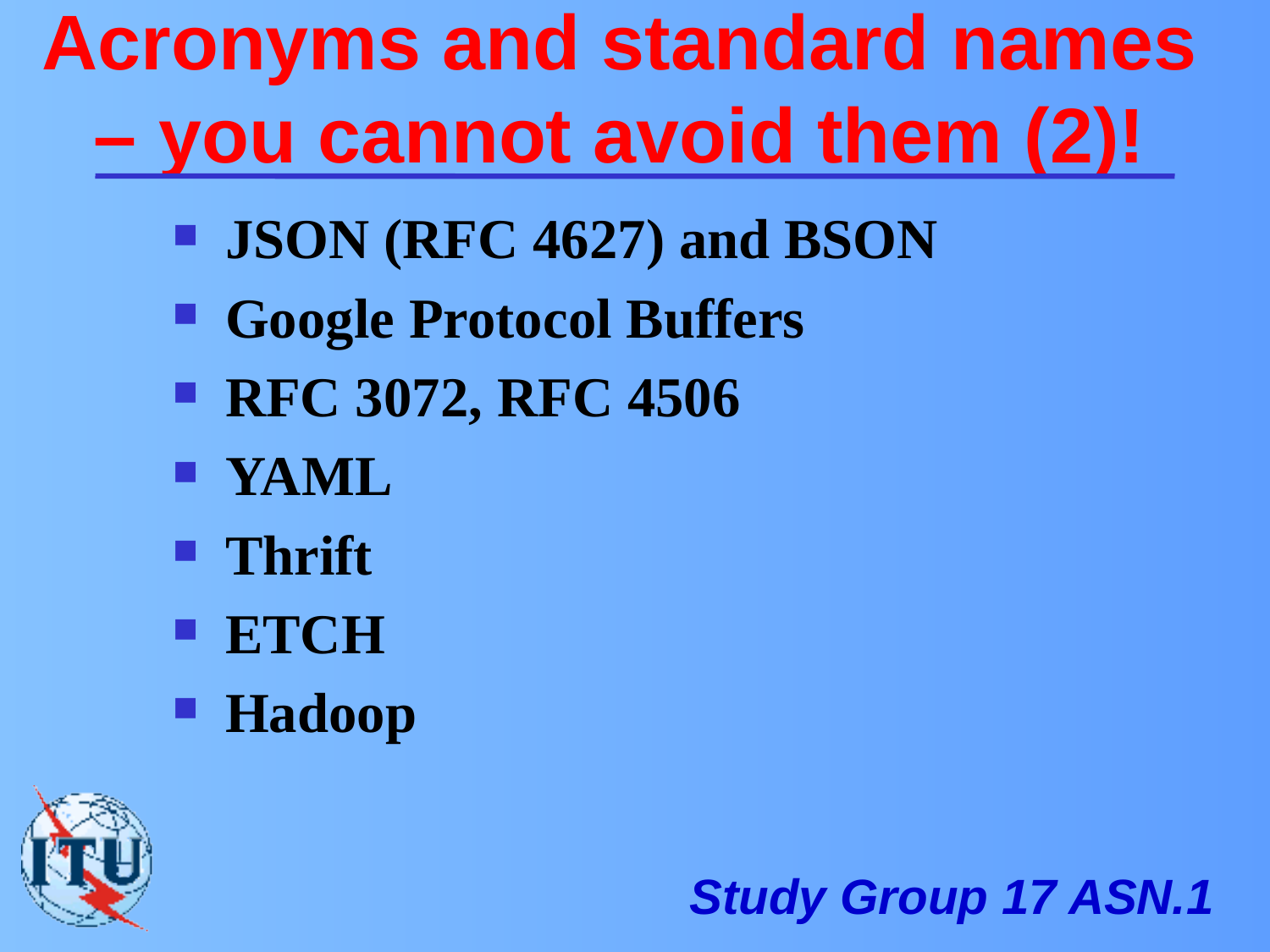

# Acronyms and standard names – you cannot avoid them (2)!

JSON (RFC 4627) and BSON
Google Protocol Buffers
RFC 3072, RFC 4506
YAML
Thrift
ETCH
Hadoop